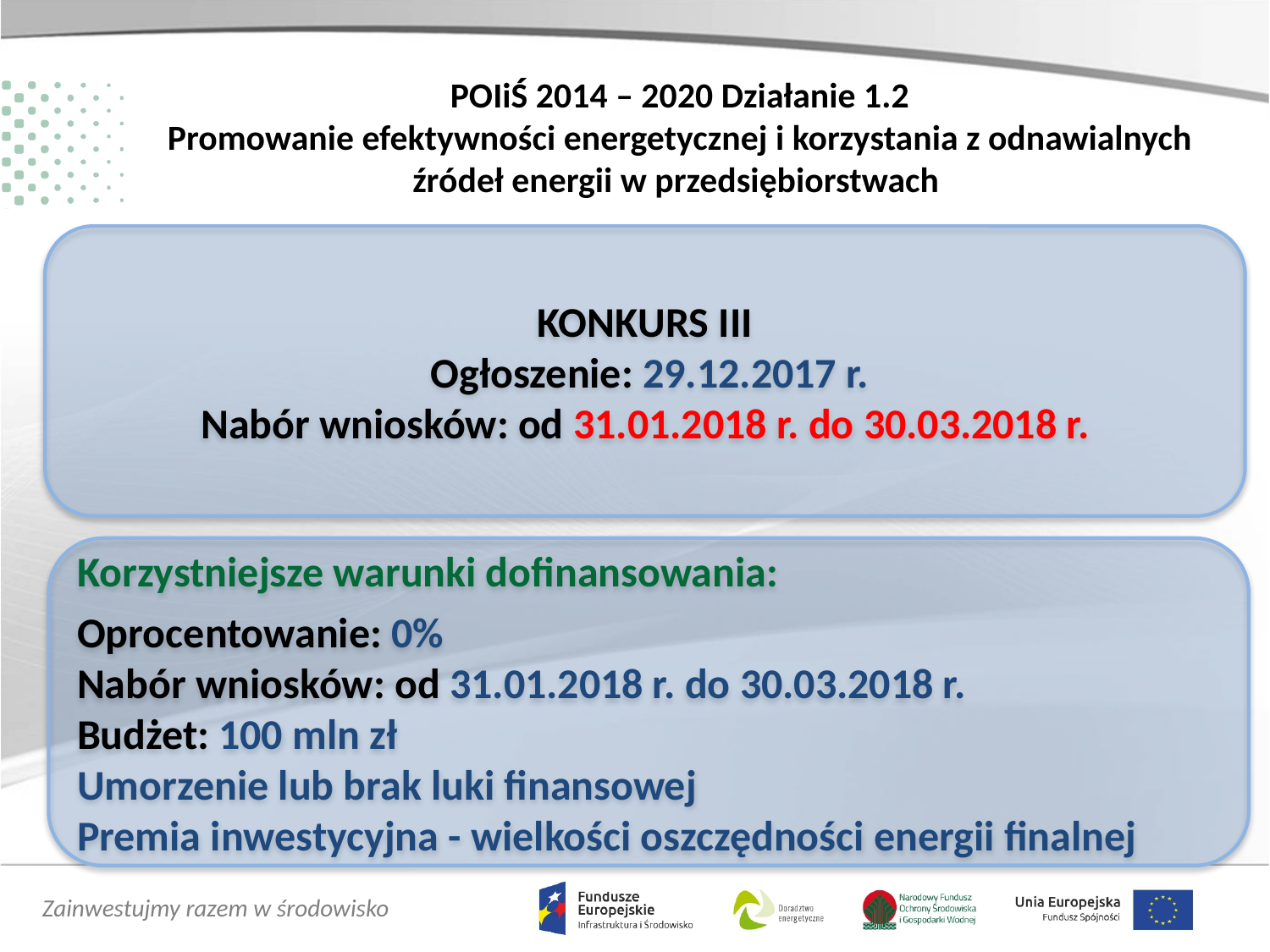

POIiŚ 2014 – 2020 Działanie 1.2
Promowanie efektywności energetycznej i korzystania z odnawialnych źródeł energii w przedsiębiorstwach
KONKURS III
 Ogłoszenie: 29.12.2017 r.
Nabór wniosków: od 31.01.2018 r. do 30.03.2018 r.
Korzystniejsze warunki dofinansowania:
Oprocentowanie: 0%
Nabór wniosków: od 31.01.2018 r. do 30.03.2018 r.
Budżet: 100 mln zł
Umorzenie lub brak luki finansowej
Premia inwestycyjna - wielkości oszczędności energii finalnej